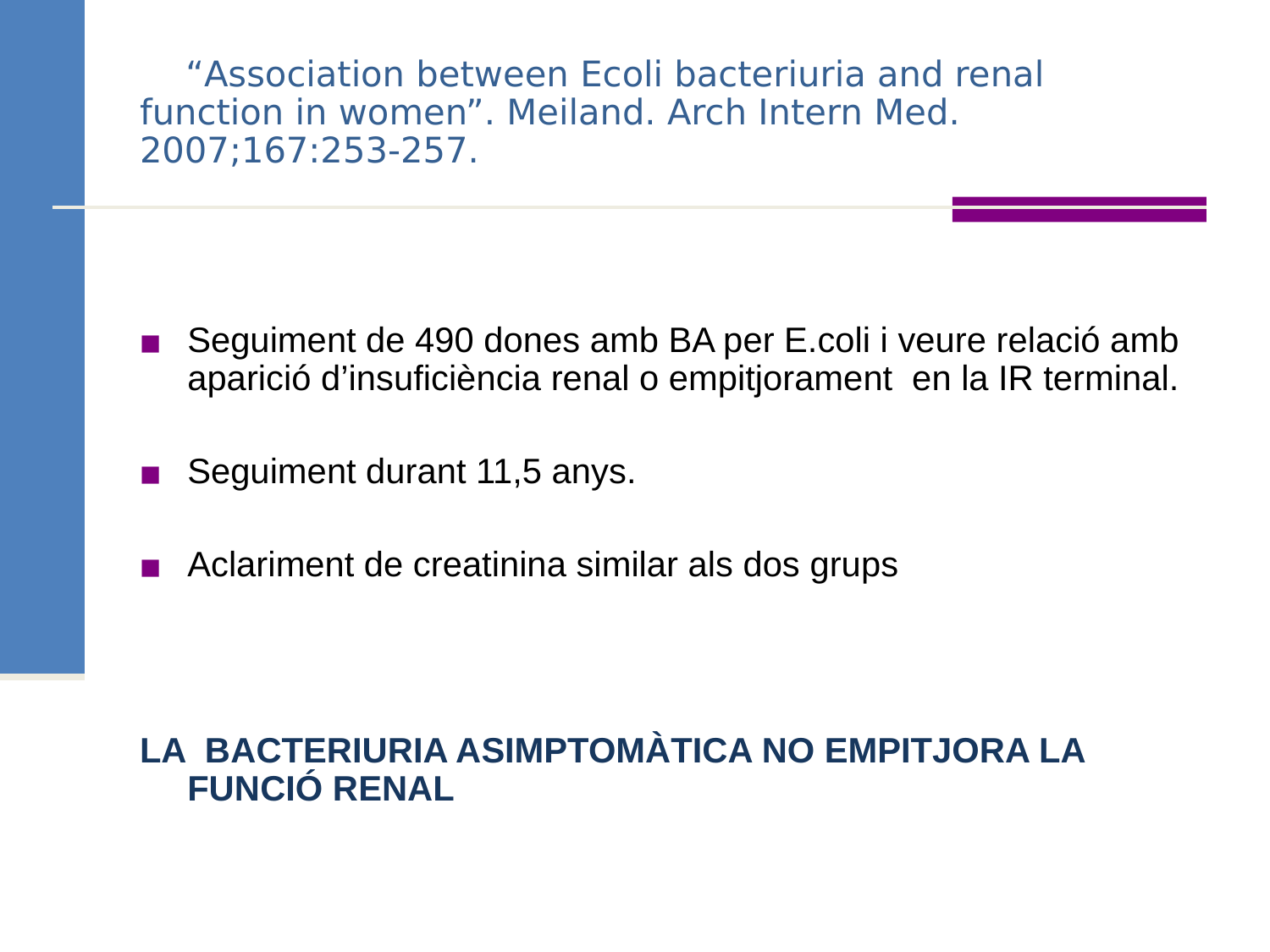

# “Association between Ecoli bacteriuria and renal function in women”. Meiland. Arch Intern Med. 2007;167:253-257.
Seguiment de 490 dones amb BA per E.coli i veure relació amb aparició d’insuficiència renal o empitjorament  en la IR terminal.

Seguiment durant 11,5 anys.

Aclariment de creatinina similar als dos grups

LA  BACTERIURIA ASIMPTOMÀTICA NO EMPITJORA LA FUNCIÓ RENAL